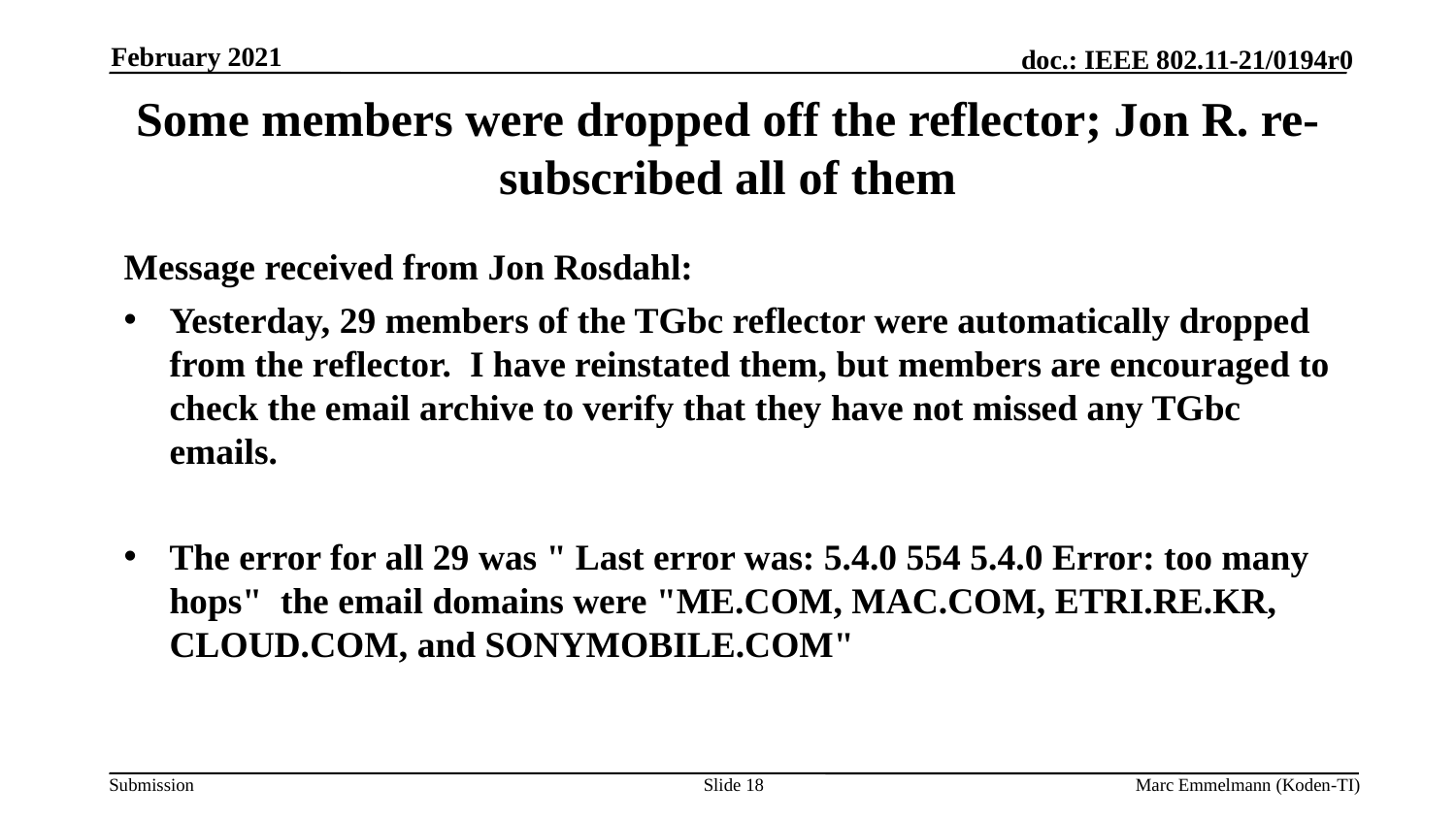

February 2021
# Some members were dropped off the reflector; Jon R. re-subscribed all of them
Message received from Jon Rosdahl:
Yesterday, 29 members of the TGbc reflector were automatically dropped from the reflector.  I have reinstated them, but members are encouraged to check the email archive to verify that they have not missed any TGbc emails.

The error for all 29 was " Last error was: 5.4.0 554 5.4.0 Error: too many hops"  the email domains were "ME.COM, MAC.COM, ETRI.RE.KR, CLOUD.COM, and SONYMOBILE.COM"
Slide 18
Marc Emmelmann (Koden-TI)